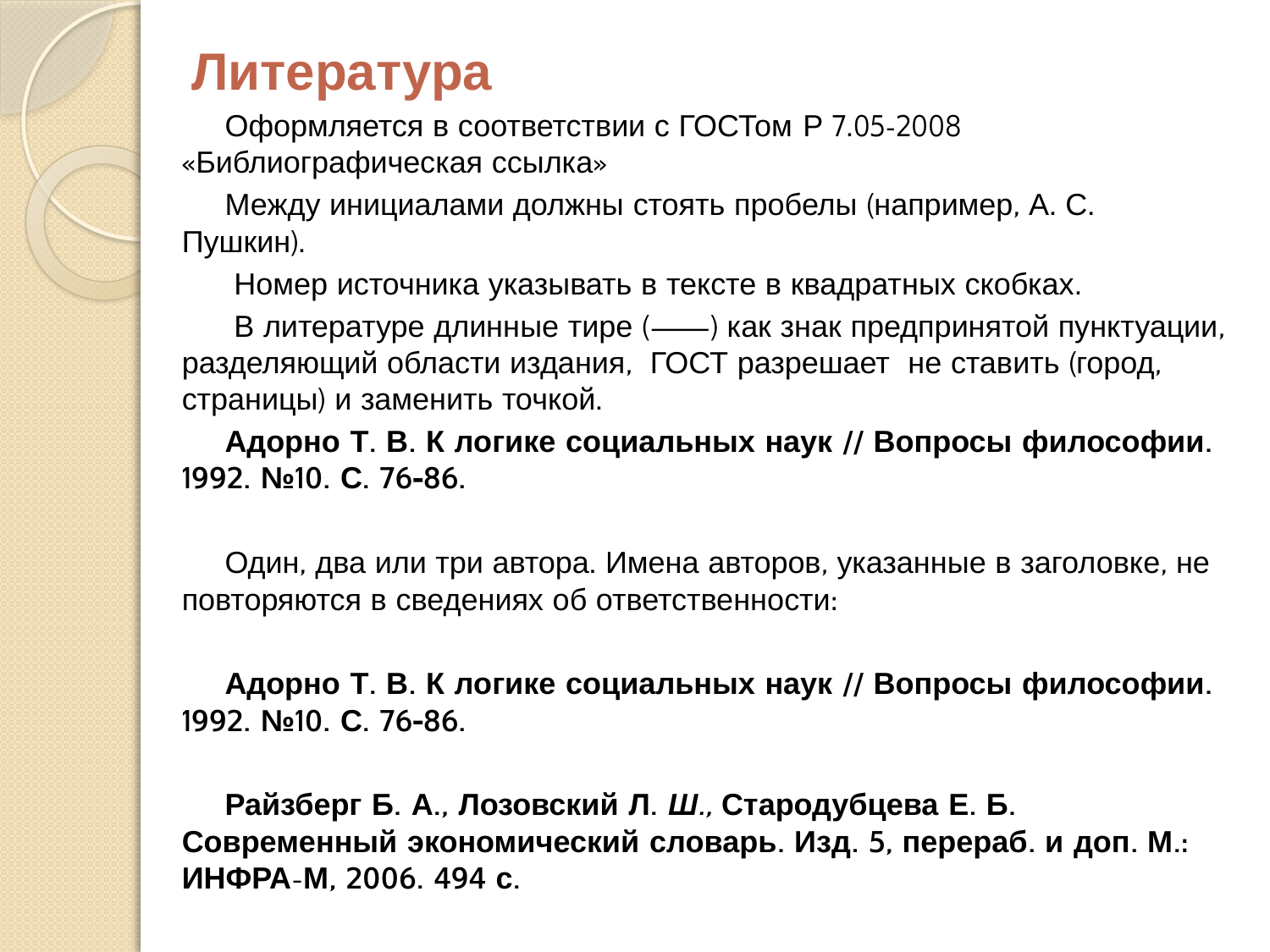

Литература
Оформляется в соответствии с ГОСТом Р 7.05-2008 «Библиографическая ссылка»
Между инициалами должны стоять пробелы (например, А. С. Пушкин).
 Номер источника указывать в тексте в квадратных скобках.
 В литературе длинные тире (―) как знак предпринятой пунктуации, разделяющий области издания,  ГОСТ разрешает  не ставить (город, страницы) и заменить точкой.
Адорно Т. В. К логике социальных наук // Вопросы философии. 1992. №10. С. 76−86.

Один, два или три автора. Имена авторов, указанные в заголовке, не повторяются в сведениях об ответственности:

Адорно Т. В. К логике социальных наук // Вопросы философии. 1992. №10. С. 76−86.

Райзберг Б. А., Лозовский Л. Ш., Стародубцева Е. Б. Современный экономический словарь. Изд. 5, перераб. и доп. М.: ИНФРА-М, 2006. 494 с.